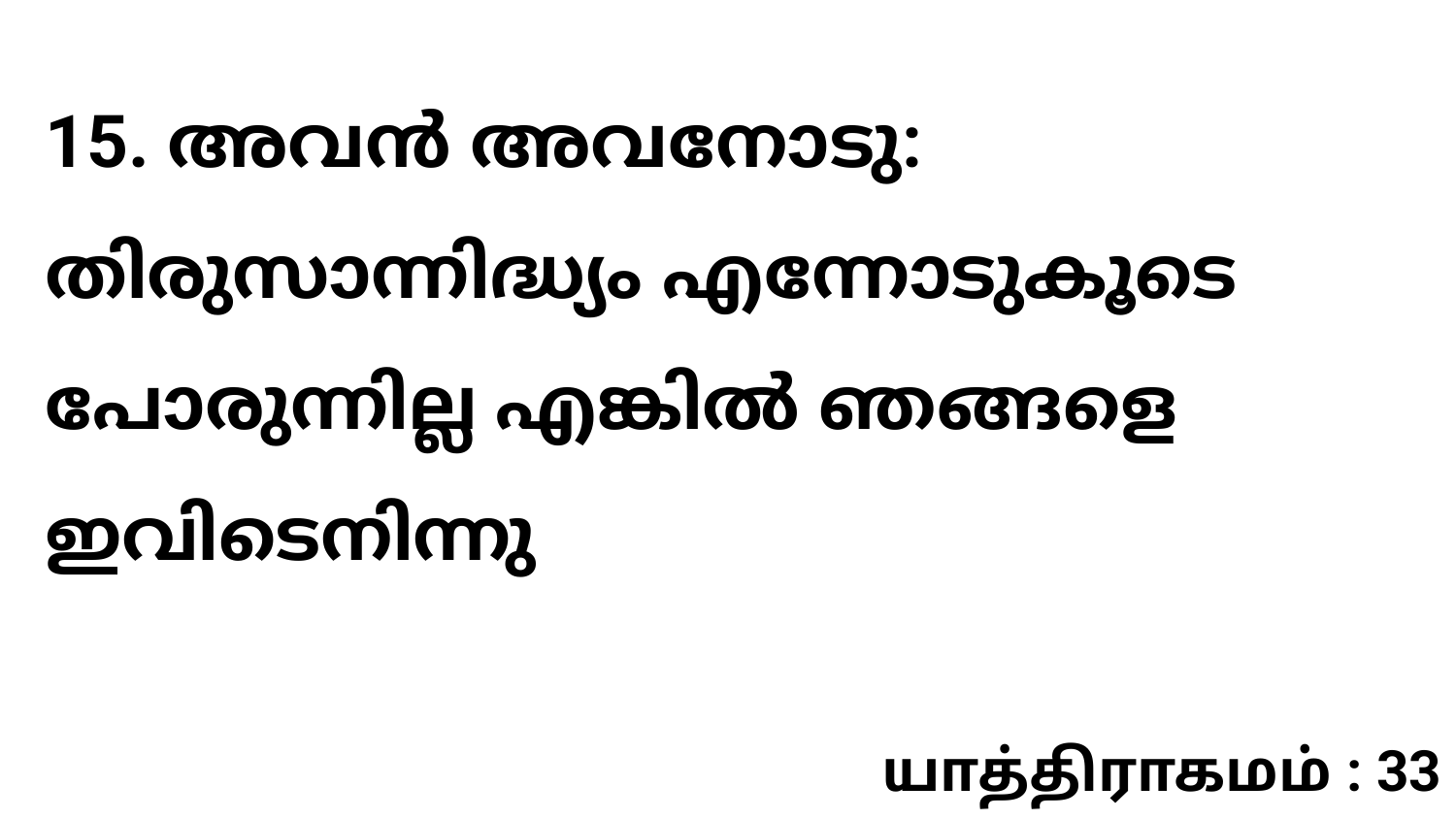

15. അവൻ അവനോടു: തിരുസാന്നിദ്ധ്യം എന്നോടുകൂടെ പോരുന്നില്ല എങ്കിൽ ഞങ്ങളെ ഇവിടെനിന്നു
யாத்திராகமம் : 33